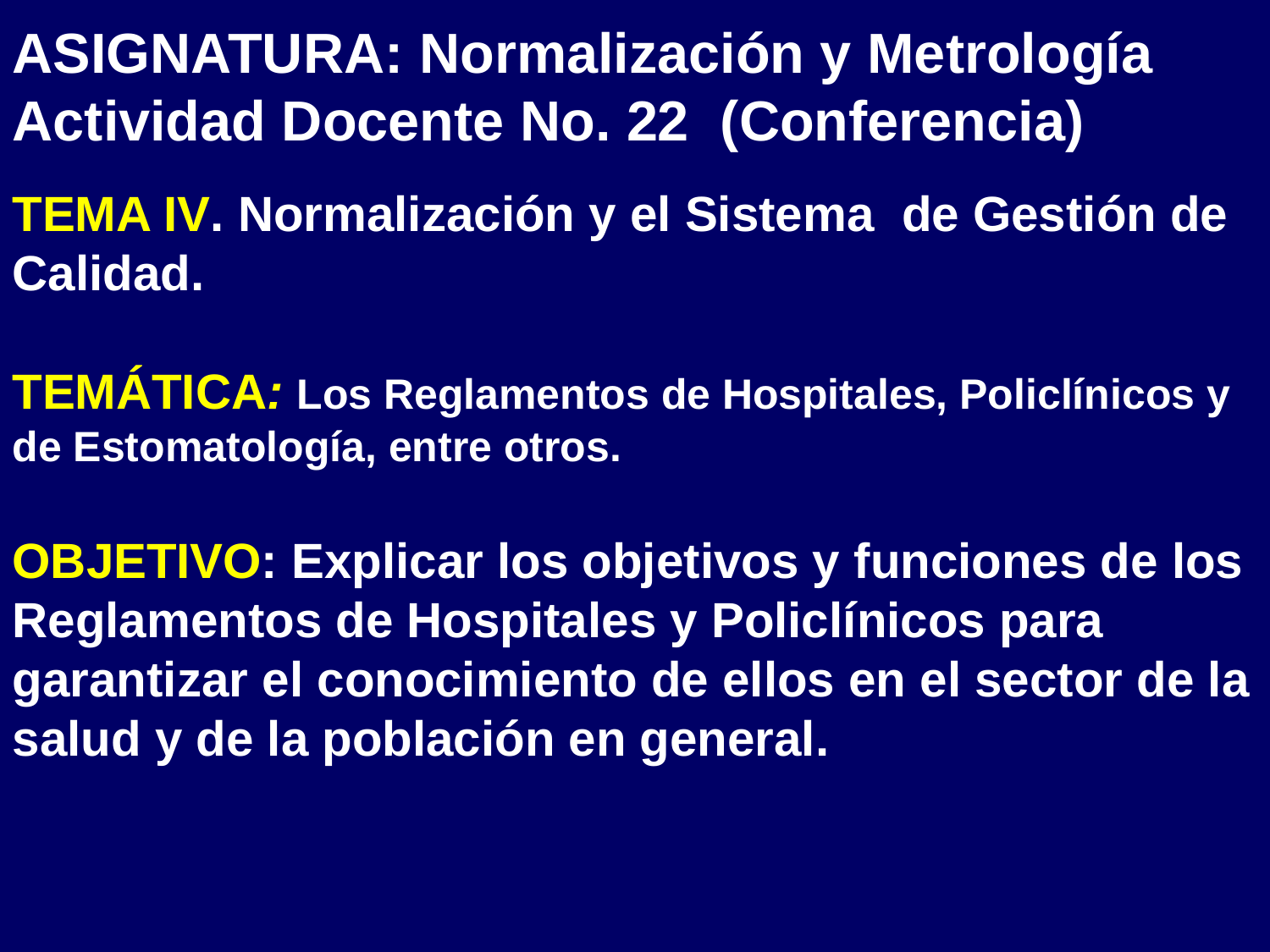

ASIGNATURA: Normalización y Metrología
Actividad Docente No. 22  (Conferencia)
TEMA IV. Normalización y el Sistema  de Gestión de Calidad.

TEMÁTICA: Los Reglamentos de Hospitales, Policlínicos y de Estomatología, entre otros.

OBJETIVO: Explicar los objetivos y funciones de los Reglamentos de Hospitales y Policlínicos para garantizar el conocimiento de ellos en el sector de la salud y de la población en general.